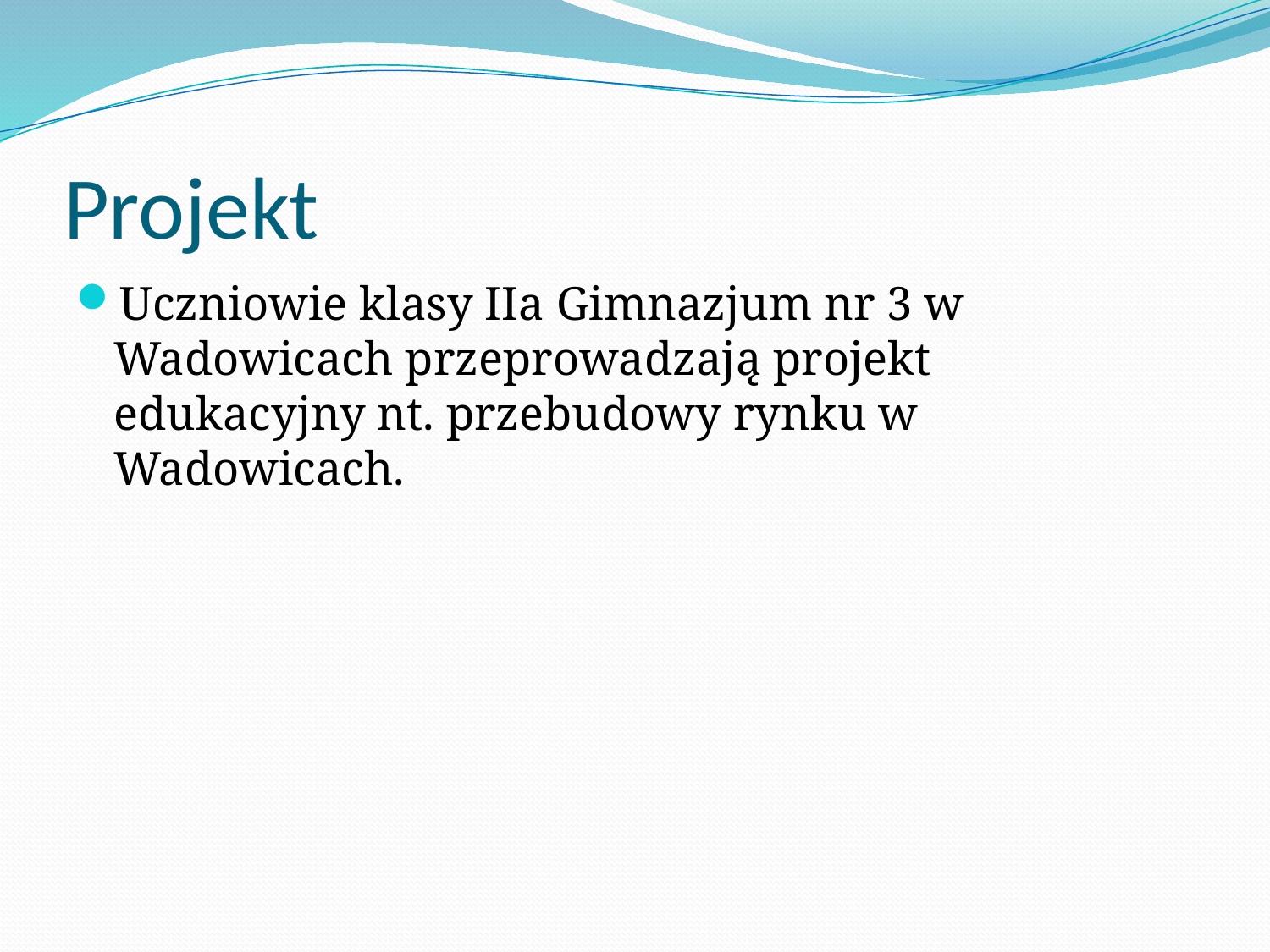

# Projekt
Uczniowie klasy IIa Gimnazjum nr 3 w Wadowicach przeprowadzają projekt edukacyjny nt. przebudowy rynku w Wadowicach.